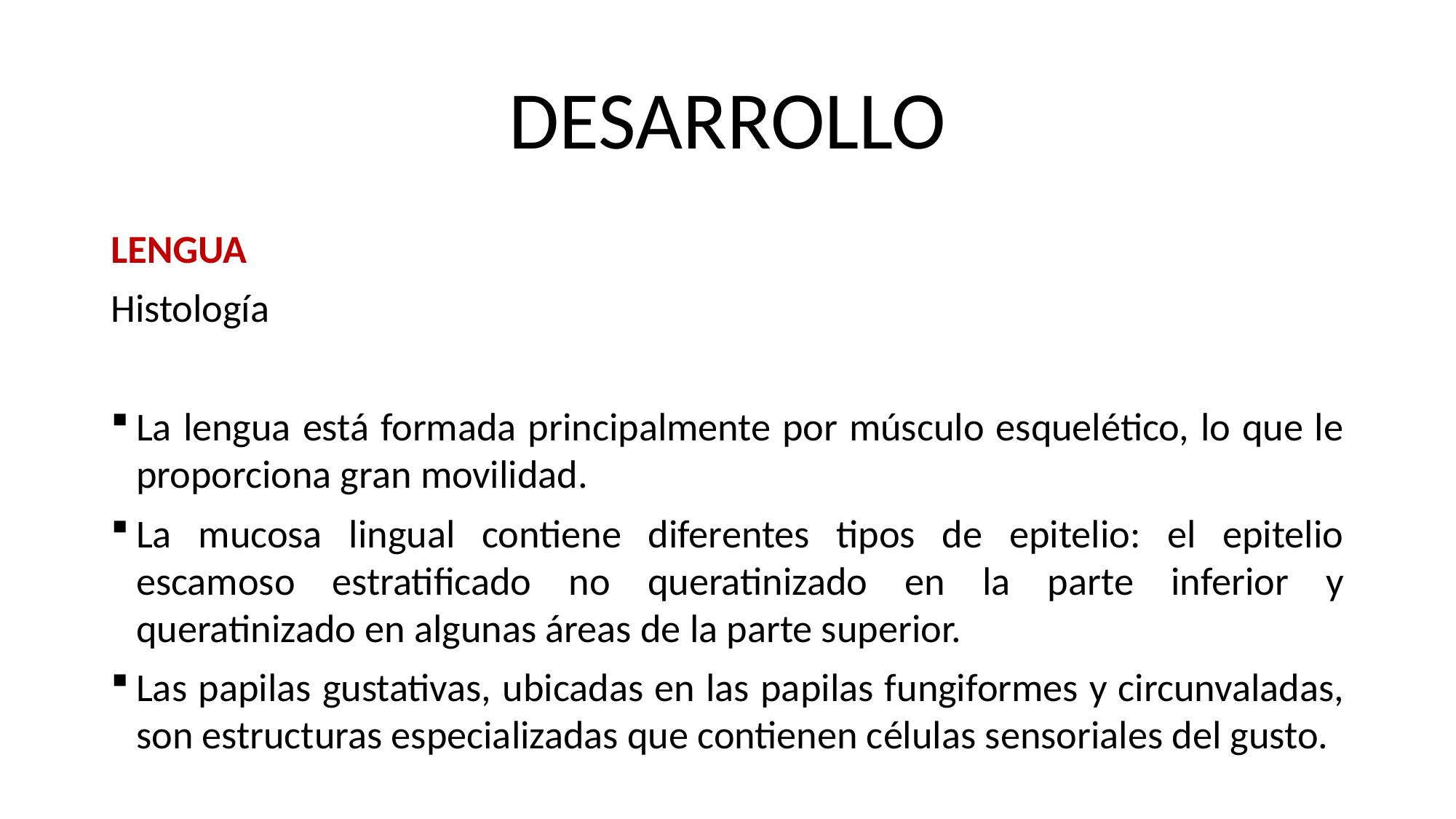

# DESARROLLO
LENGUA
Histología

La lengua está formada principalmente por músculo esquelético, lo que le proporciona gran movilidad.
La mucosa lingual contiene diferentes tipos de epitelio: el epitelio escamoso estratificado no queratinizado en la parte inferior y queratinizado en algunas áreas de la parte superior.
Las papilas gustativas, ubicadas en las papilas fungiformes y circunvaladas, son estructuras especializadas que contienen células sensoriales del gusto.